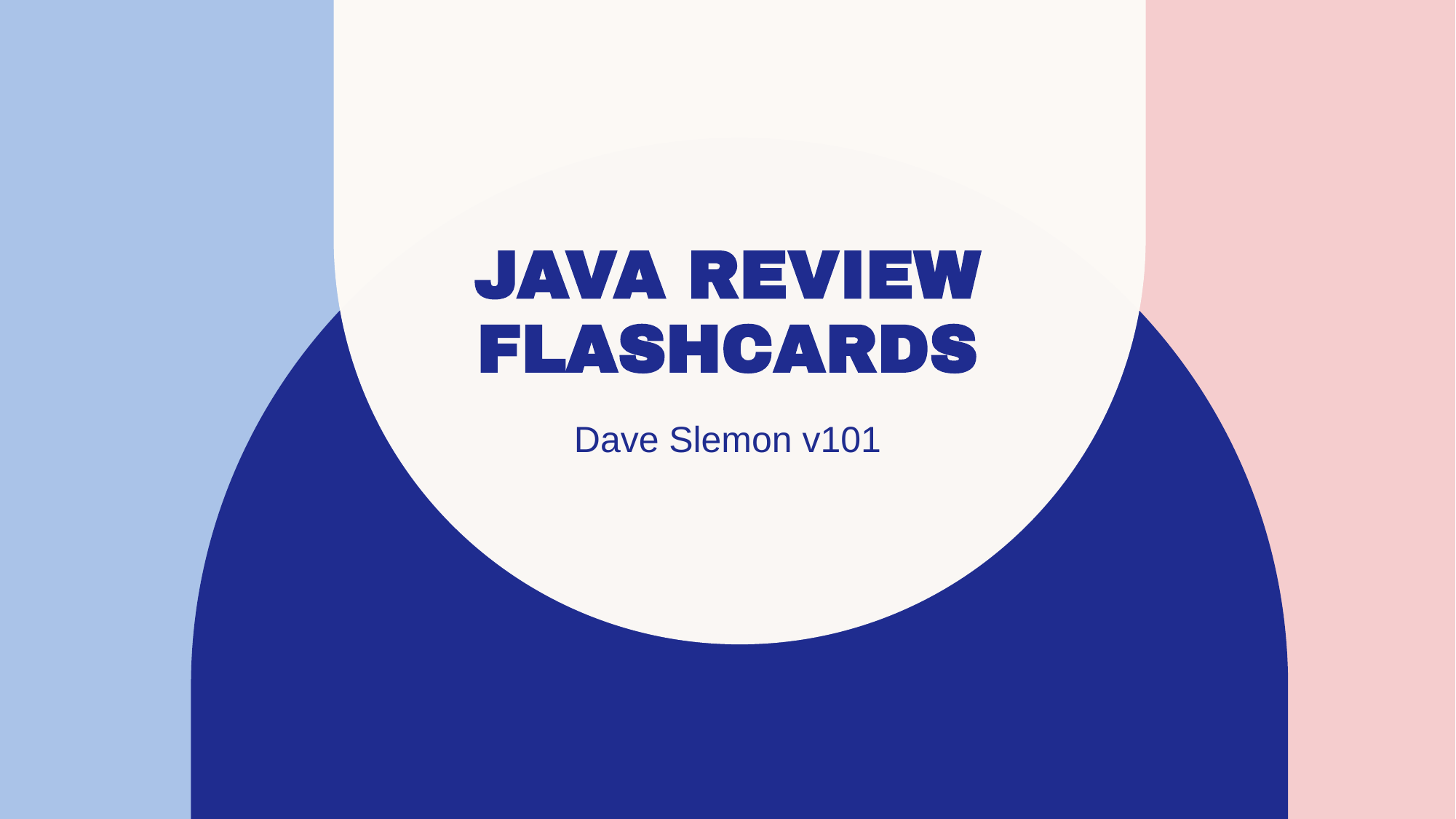

# Java REVIEW Flashcards
Dave Slemon v101​